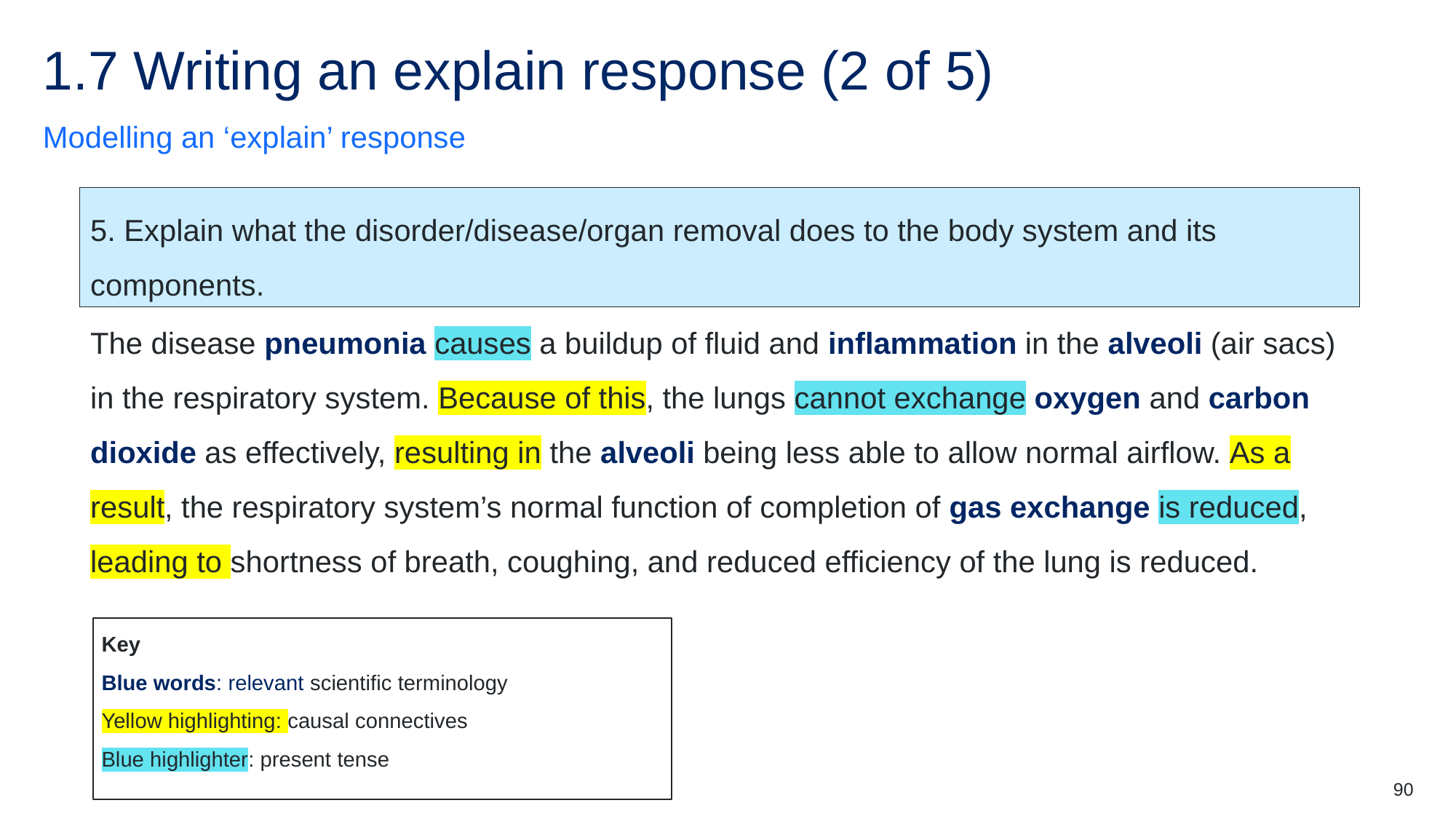

# 1.7 Writing an explain response (2 of 5)
Modelling an ‘explain’ response
5. Explain what the disorder/disease/organ removal does to the body system and its components.
The disease pneumonia causes a buildup of fluid and inflammation in the alveoli (air sacs) in the respiratory system. Because of this, the lungs cannot exchange oxygen and carbon dioxide as effectively, resulting in the alveoli being less able to allow normal airflow. As a result, the respiratory system’s normal function of completion of gas exchange is reduced, leading to shortness of breath, coughing, and reduced efficiency of the lung is reduced.
Key
Blue words: relevant scientific terminology
Yellow highlighting: causal connectives
Blue highlighter: present tense

90